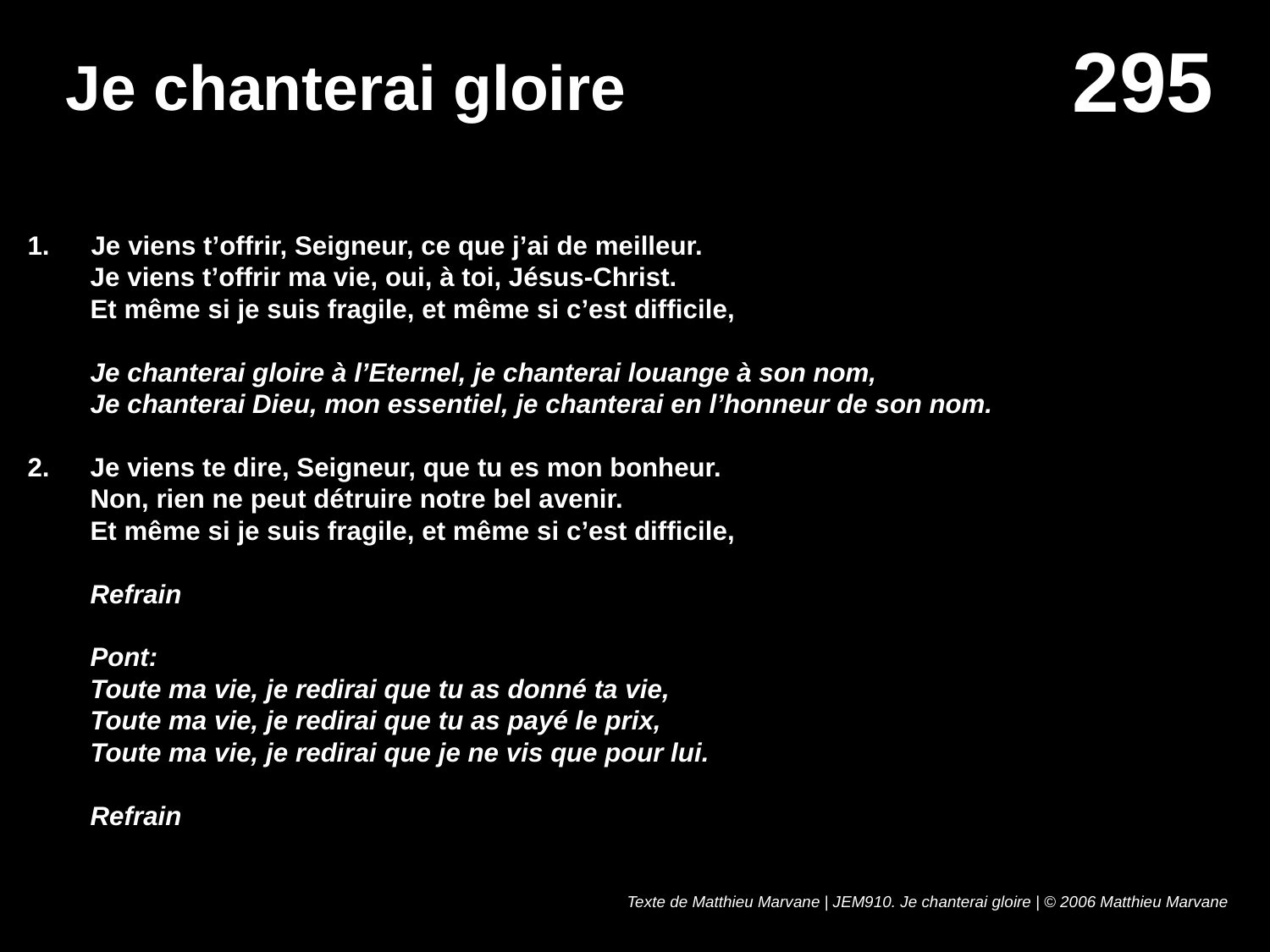

# Je chanterai gloire
Je viens t’offrir, Seigneur, ce que j’ai de meilleur.
	Je viens t’offrir ma vie, oui, à toi, Jésus-Christ.
	Et même si je suis fragile, et même si c’est difficile,

	Je chanterai gloire à l’Eternel, je chanterai louange à son nom,
Je chanterai Dieu, mon essentiel, je chanterai en l’honneur de son nom.

2. 	Je viens te dire, Seigneur, que tu es mon bonheur.
Non, rien ne peut détruire notre bel avenir.
Et même si je suis fragile, et même si c’est difficile,

Refrain

Pont:
Toute ma vie, je redirai que tu as donné ta vie,
Toute ma vie, je redirai que tu as payé le prix,
Toute ma vie, je redirai que je ne vis que pour lui.

Refrain

Texte de Matthieu Marvane | JEM910. Je chanterai gloire | © 2006 Matthieu Marvane